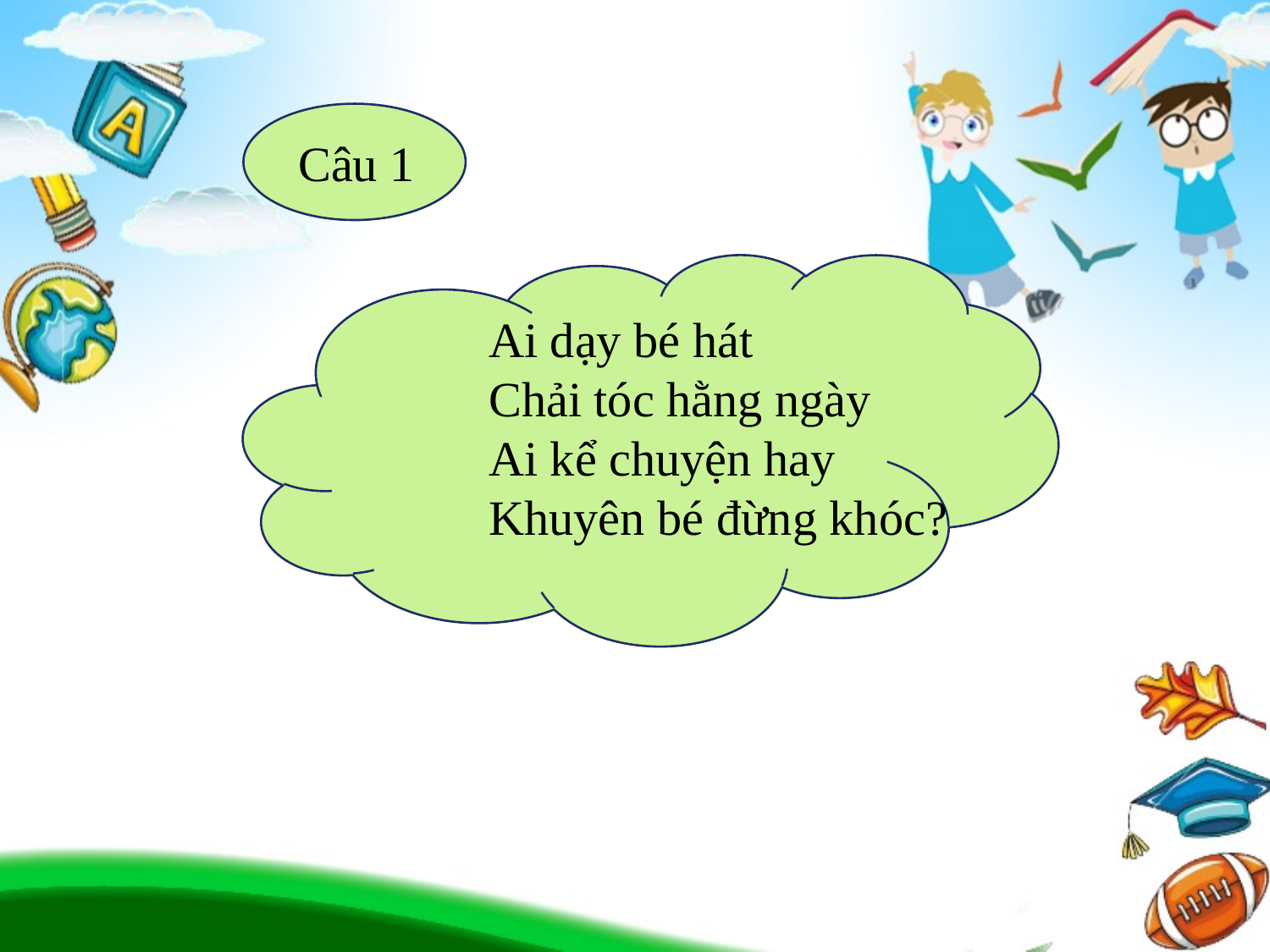

Câu 1

Ai dạy bé hát
Chải tóc hằng ngày
Ai kể chuyện hay
Khuyên bé đừng khóc?